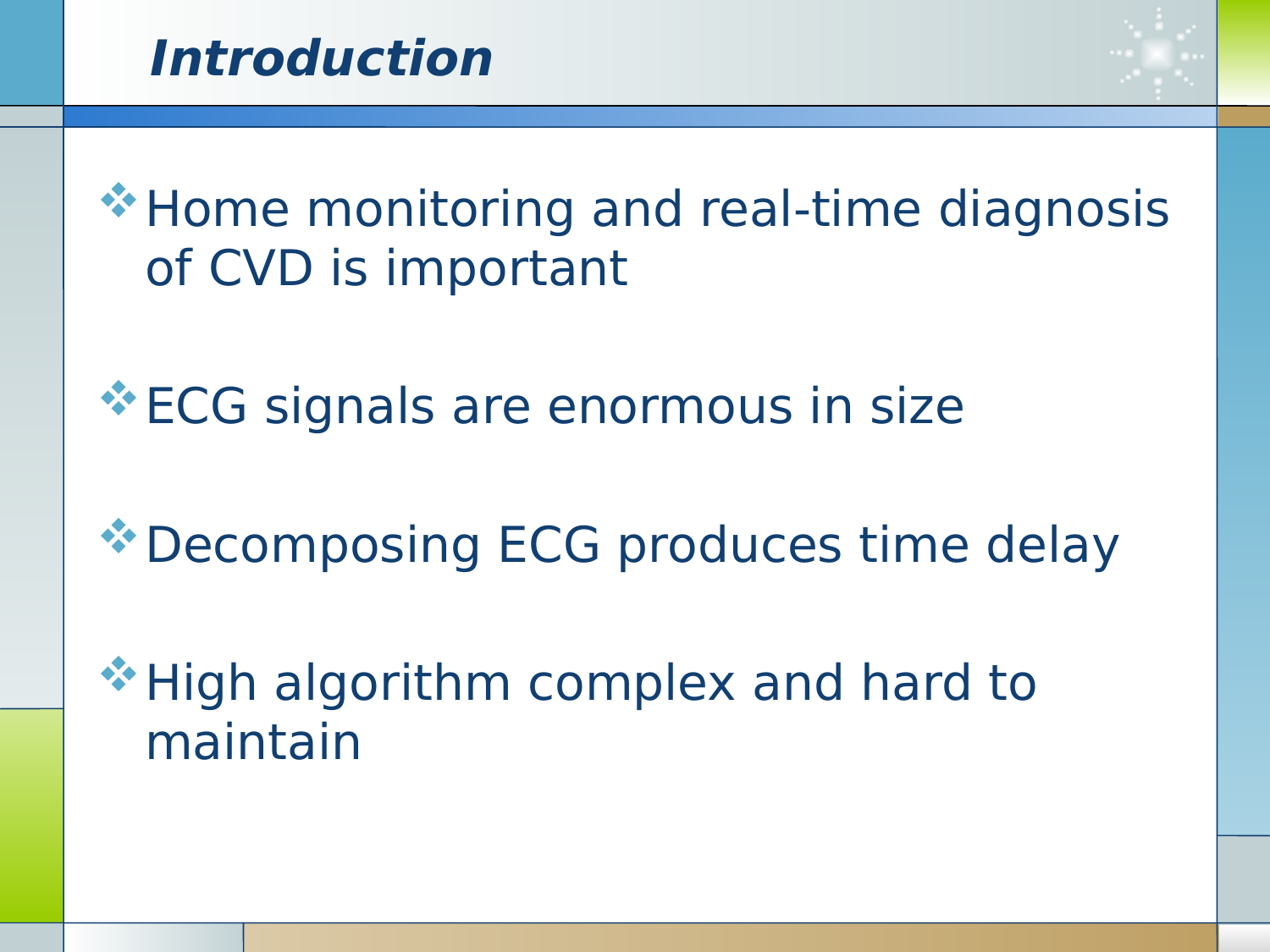

# Introduction
Home monitoring and real-time diagnosis of CVD is important

ECG signals are enormous in size

Decomposing ECG produces time delay

High algorithm complex and hard to maintain